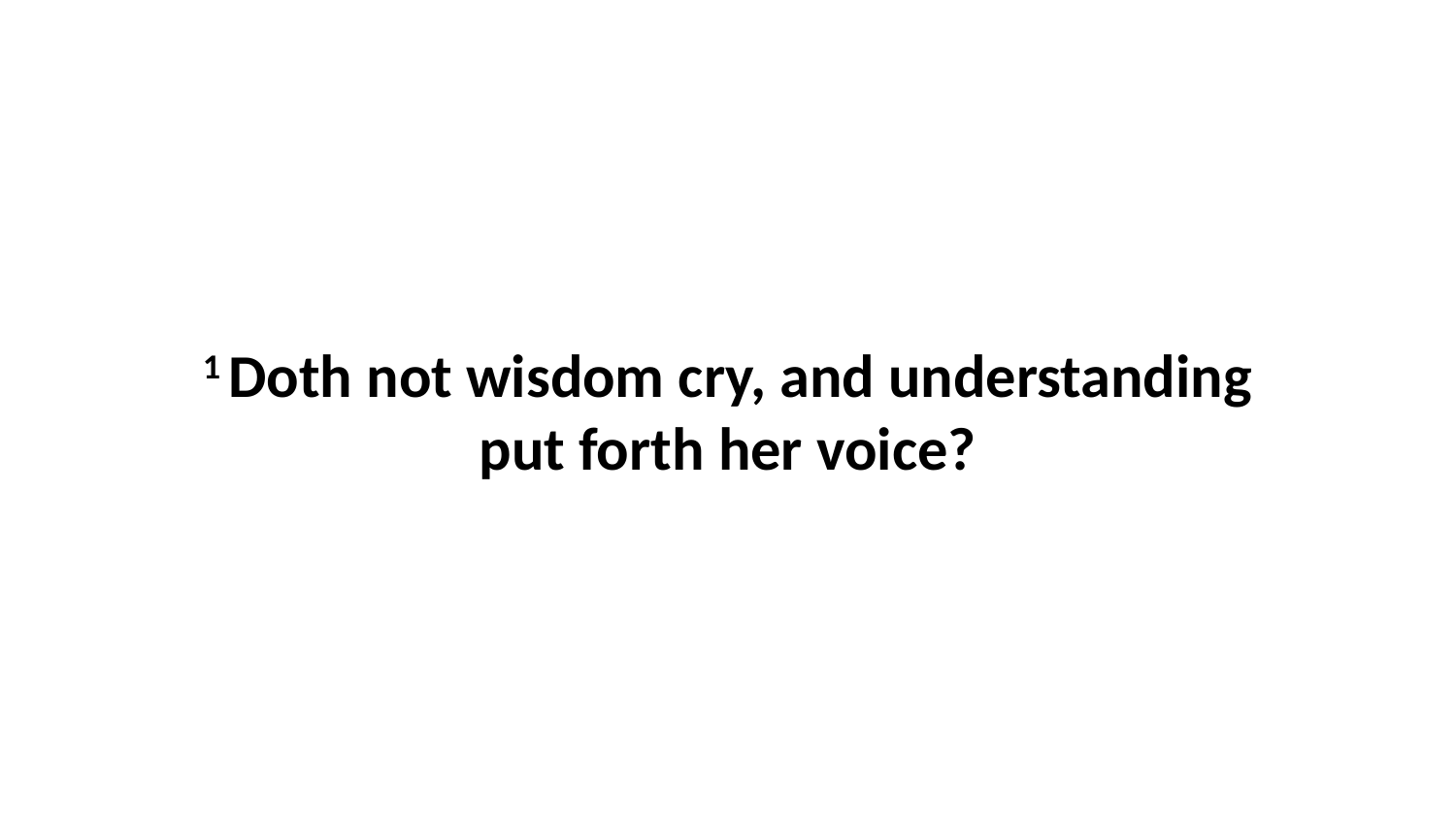

1 Doth not wisdom cry, and understanding put forth her voice?